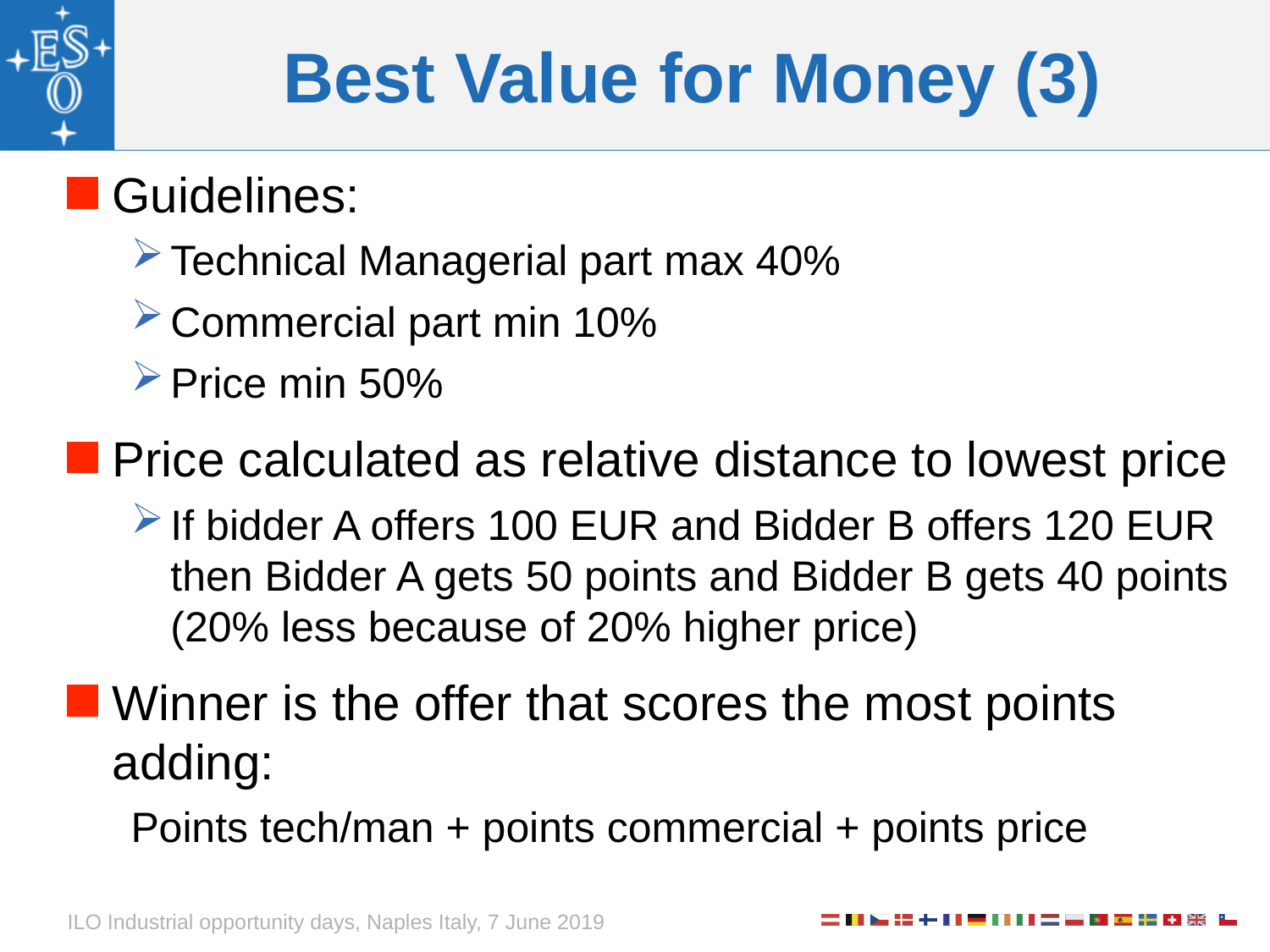

# Best Value for Money (3)
Guidelines:
Technical Managerial part max 40%
Commercial part min 10%
Price min 50%
Price calculated as relative distance to lowest price
If bidder A offers 100 EUR and Bidder B offers 120 EUR then Bidder A gets 50 points and Bidder B gets 40 points (20% less because of 20% higher price)
Winner is the offer that scores the most points adding:
Points tech/man + points commercial + points price

ILO Industrial opportunity days, Naples Italy, 7 June 2019